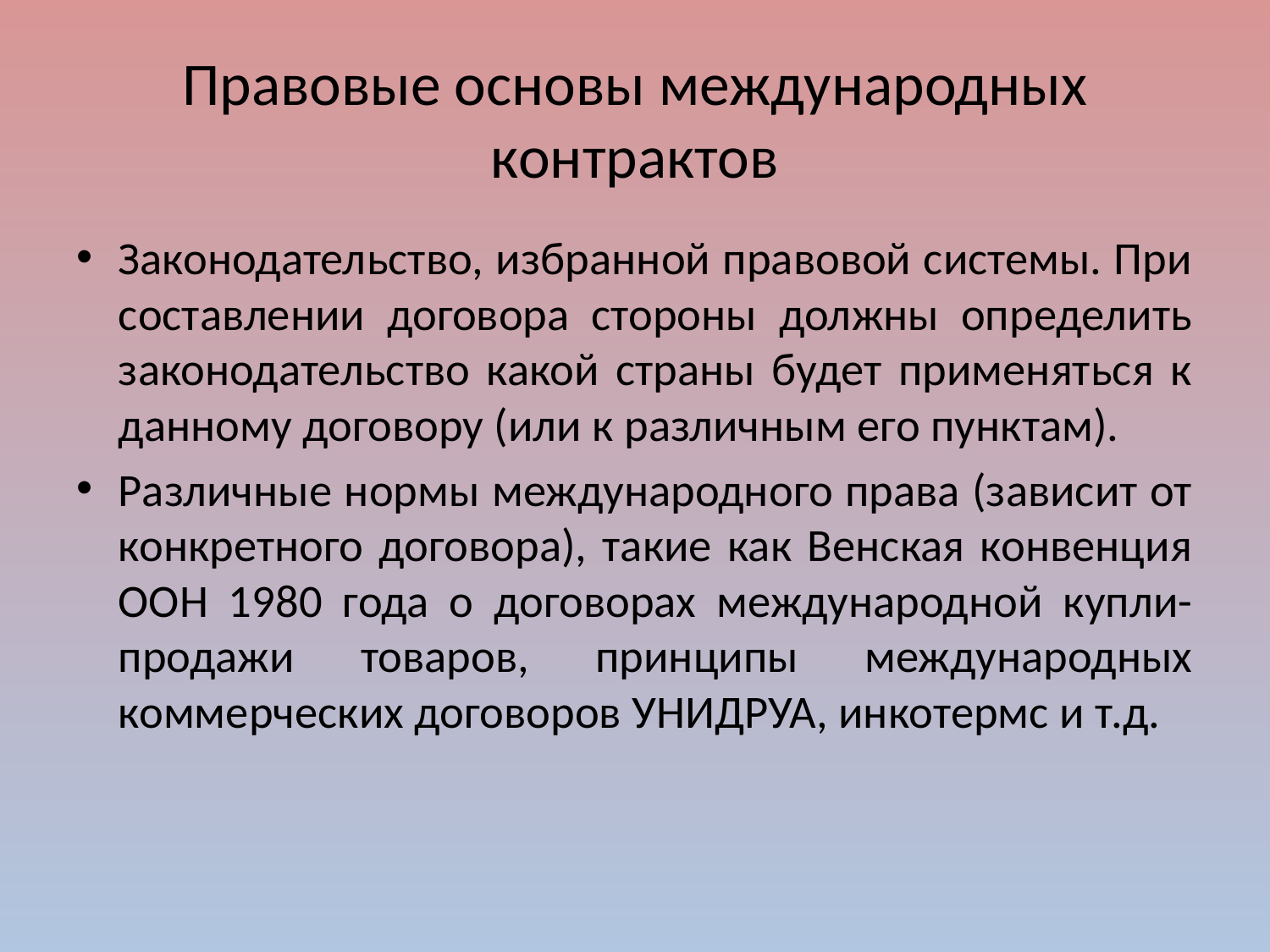

# Правовые основы международных контрактов
Законодательство, избранной правовой системы. При составлении договора стороны должны определить законодательство какой страны будет применяться к данному договору (или к различным его пунктам).
Различные нормы международного права (зависит от конкретного договора), такие как Венская конвенция ООН 1980 года о договорах международной купли-продажи товаров, принципы международных коммерческих договоров УНИДРУА, инкотермс и т.д.